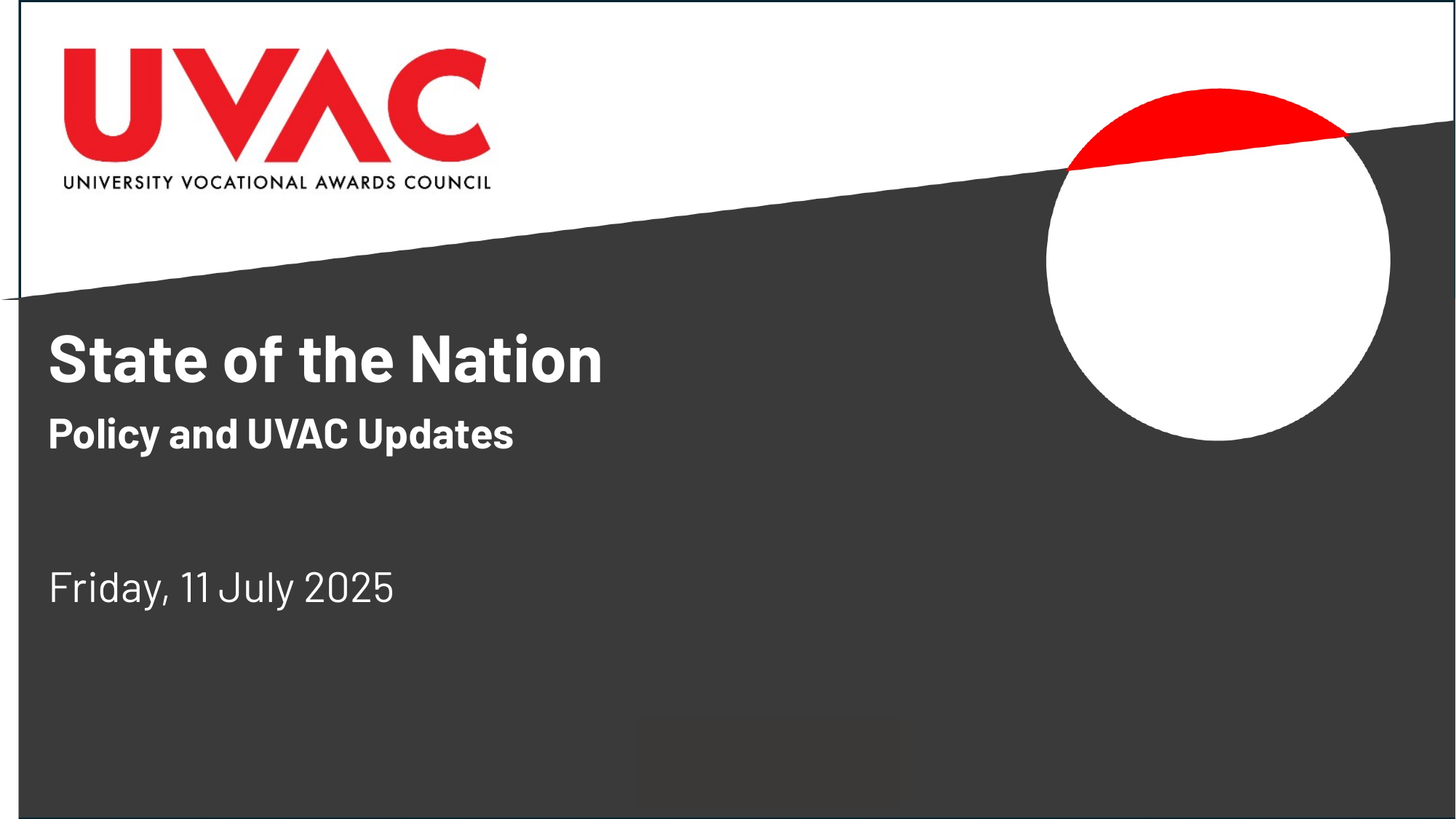

State of the Nation
Policy and UVAC Updates

Friday, 11 July 2025